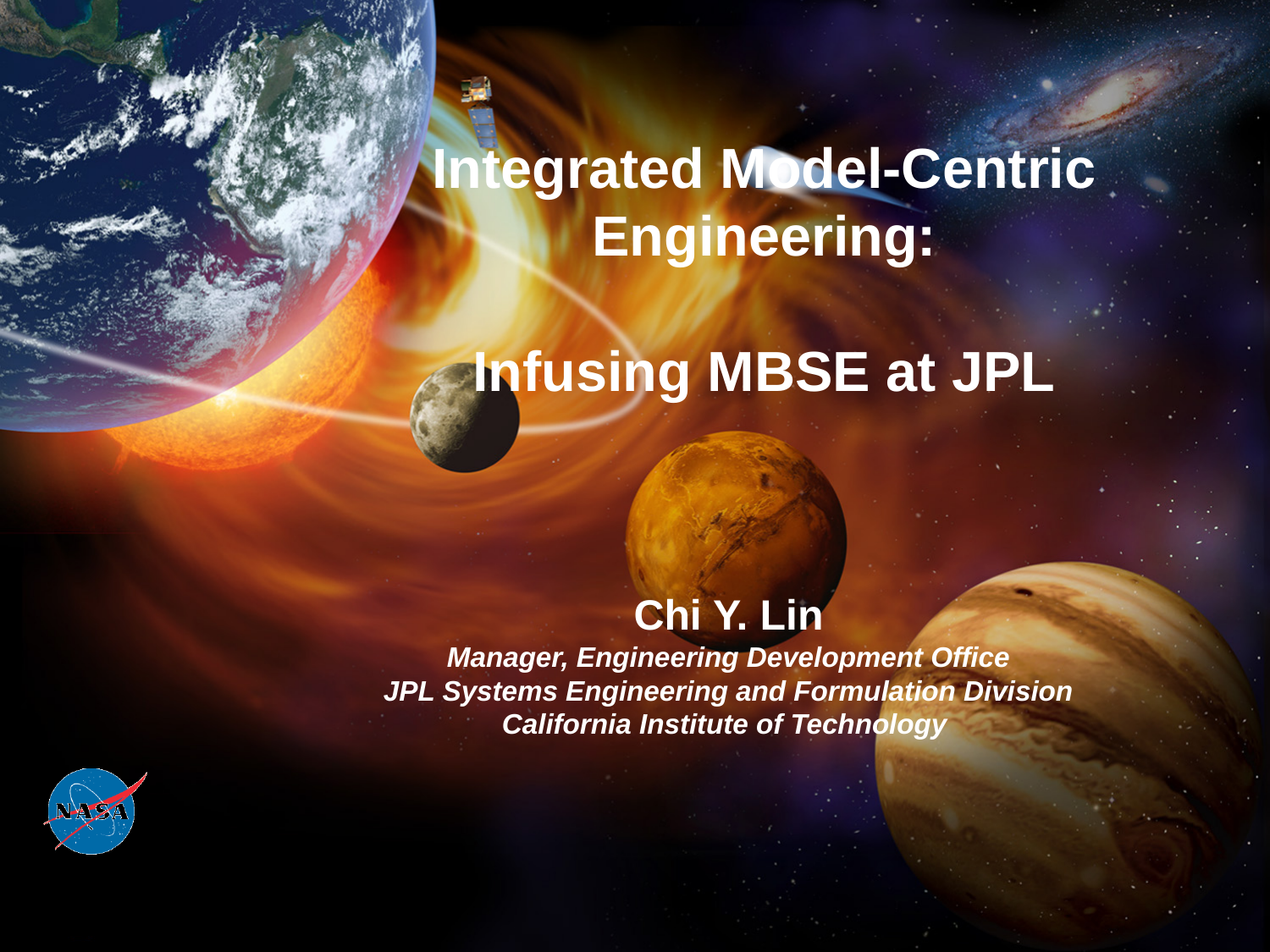

Integrated Model-Centric Engineering:

Infusing MBSE at JPL
Chi Y. Lin
Manager, Engineering Development Office
JPL Systems Engineering and Formulation Division
California Institute of Technology